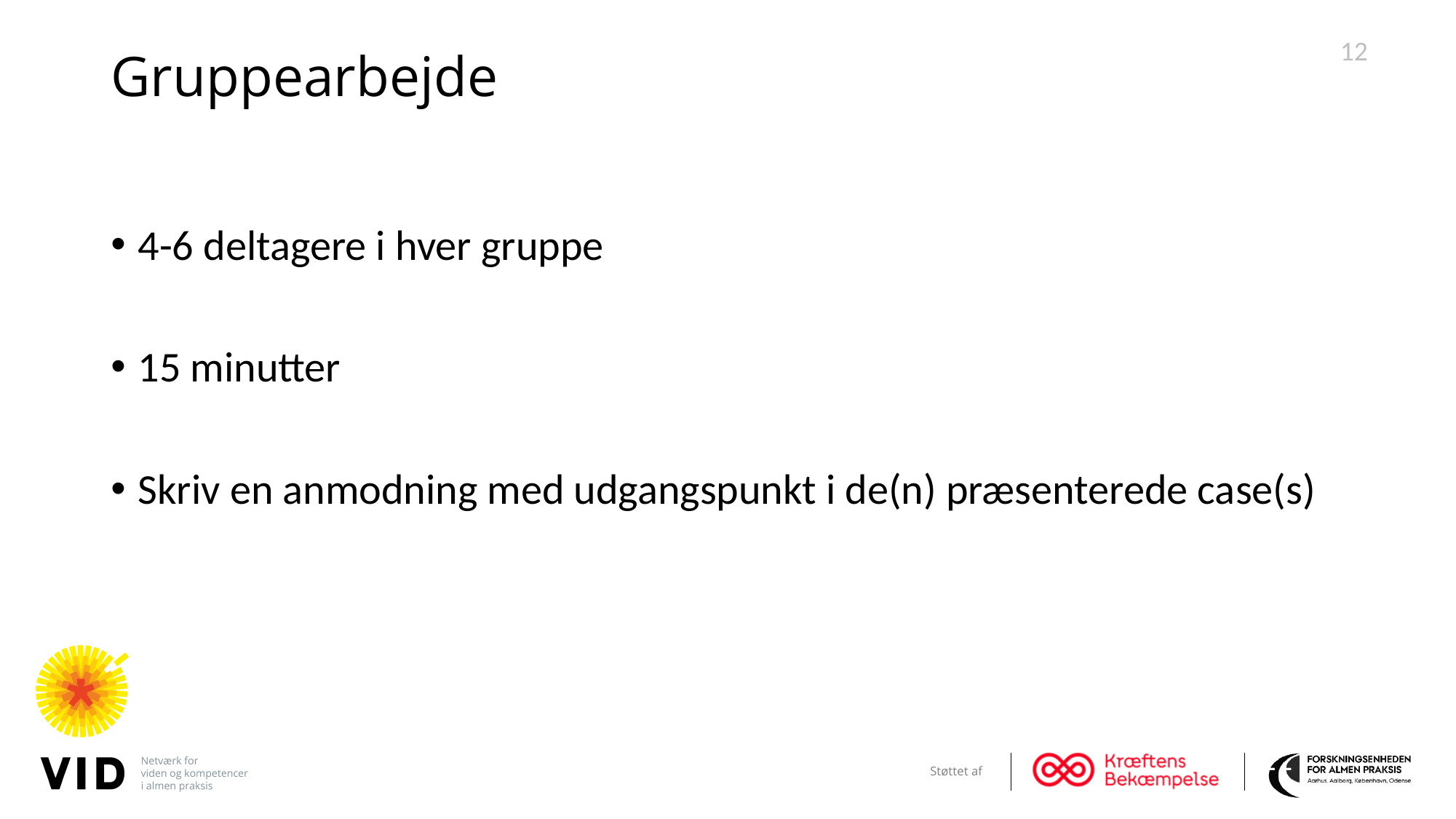

12
# Gruppearbejde
4-6 deltagere i hver gruppe

15 minutter

Skriv en anmodning med udgangspunkt i de(n) præsenterede case(s)